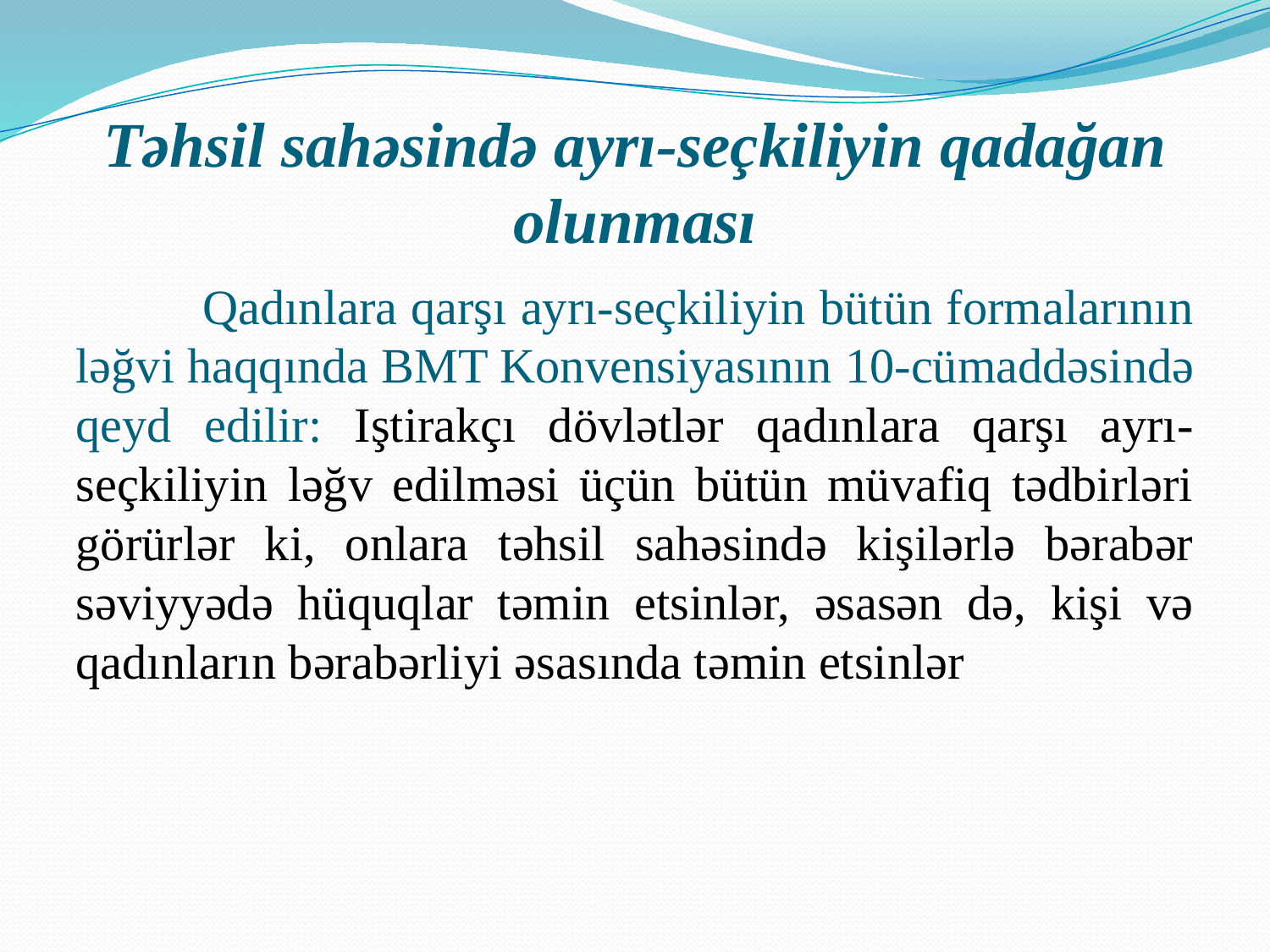

# Təhsil sahəsində ayrı-seçkiliyin qadağan olunması
	Qadınlara qarşı ayrı-seçkiliyin bütün formalarının ləğvi haqqında BMT Konvensiyasının 10-cümaddəsində qeyd edilir: Iştirakçı dövlətlər qadınlara qarşı ayrı-seçkiliyin ləğv edilməsi üçün bütün müvafiq tədbirləri görürlər ki, onlara təhsil sahəsində kişilərlə bərabər səviyyədə hüquqlar təmin etsinlər, əsasən də, kişi və qadınların bərabərliyi əsasında təmin etsinlər